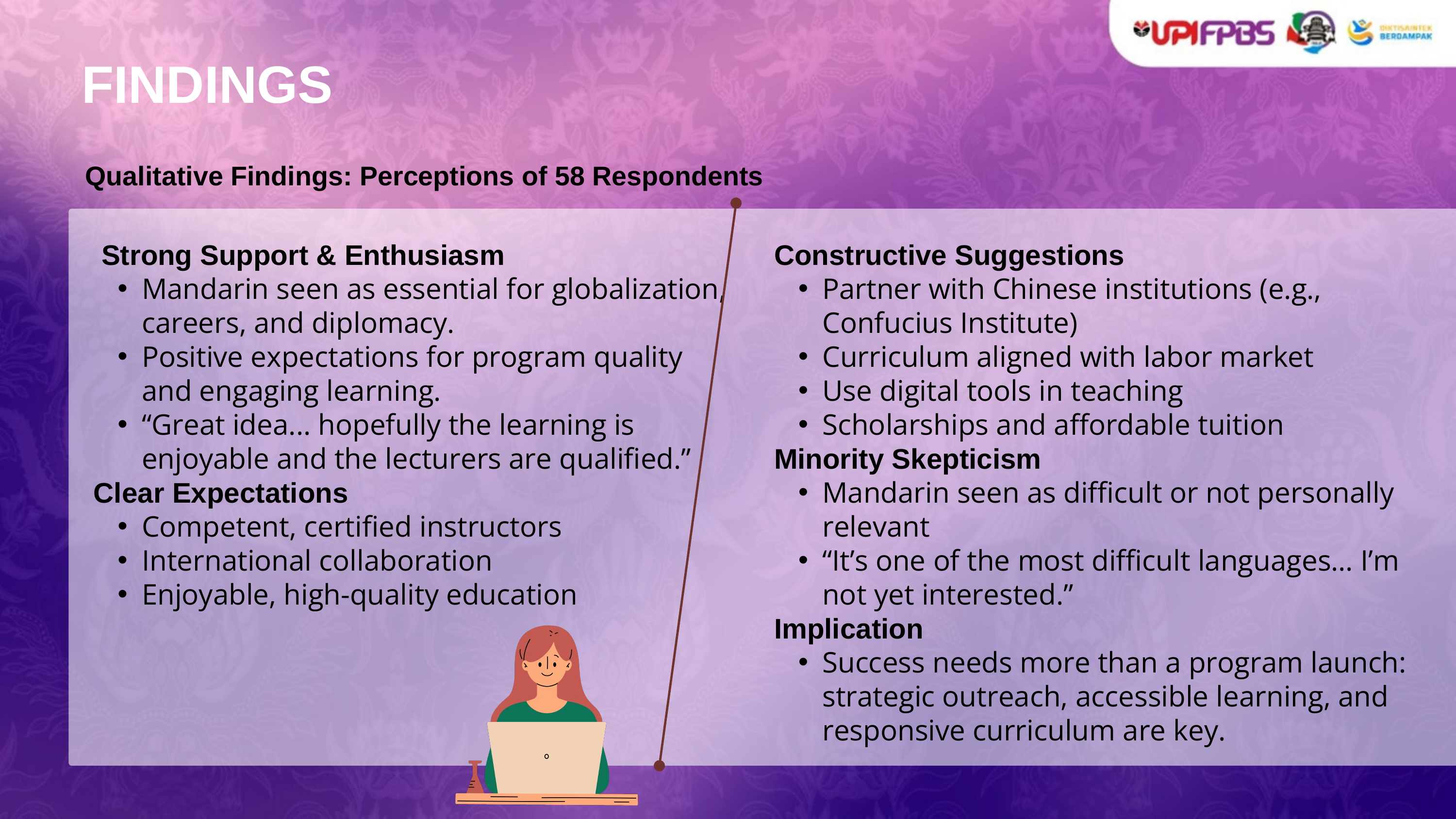

FINDINGS
Qualitative Findings: Perceptions of 58 Respondents

 Strong Support & Enthusiasm
Mandarin seen as essential for globalization, careers, and diplomacy.
Positive expectations for program quality and engaging learning.
“Great idea... hopefully the learning is enjoyable and the lecturers are qualified.”
Clear Expectations
Competent, certified instructors
International collaboration
Enjoyable, high-quality education

Constructive Suggestions
Partner with Chinese institutions (e.g., Confucius Institute)
Curriculum aligned with labor market
Use digital tools in teaching
Scholarships and affordable tuition
Minority Skepticism
Mandarin seen as difficult or not personally relevant
“It’s one of the most difficult languages… I’m not yet interested.”
Implication
Success needs more than a program launch: strategic outreach, accessible learning, and responsive curriculum are key.